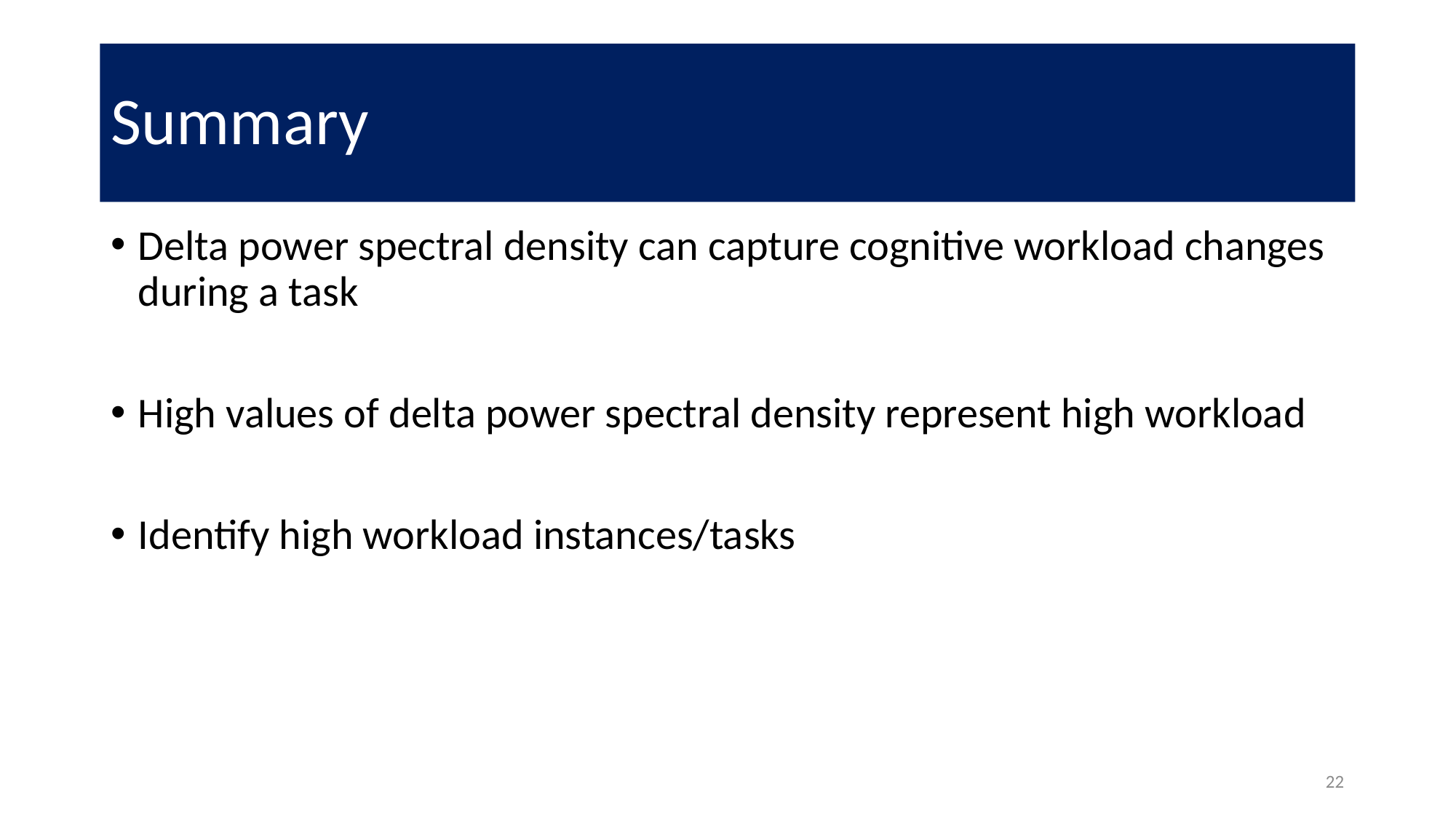

# Summary
Delta power spectral density can capture cognitive workload changes during a task

High values of delta power spectral density represent high workload

Identify high workload instances/tasks

22